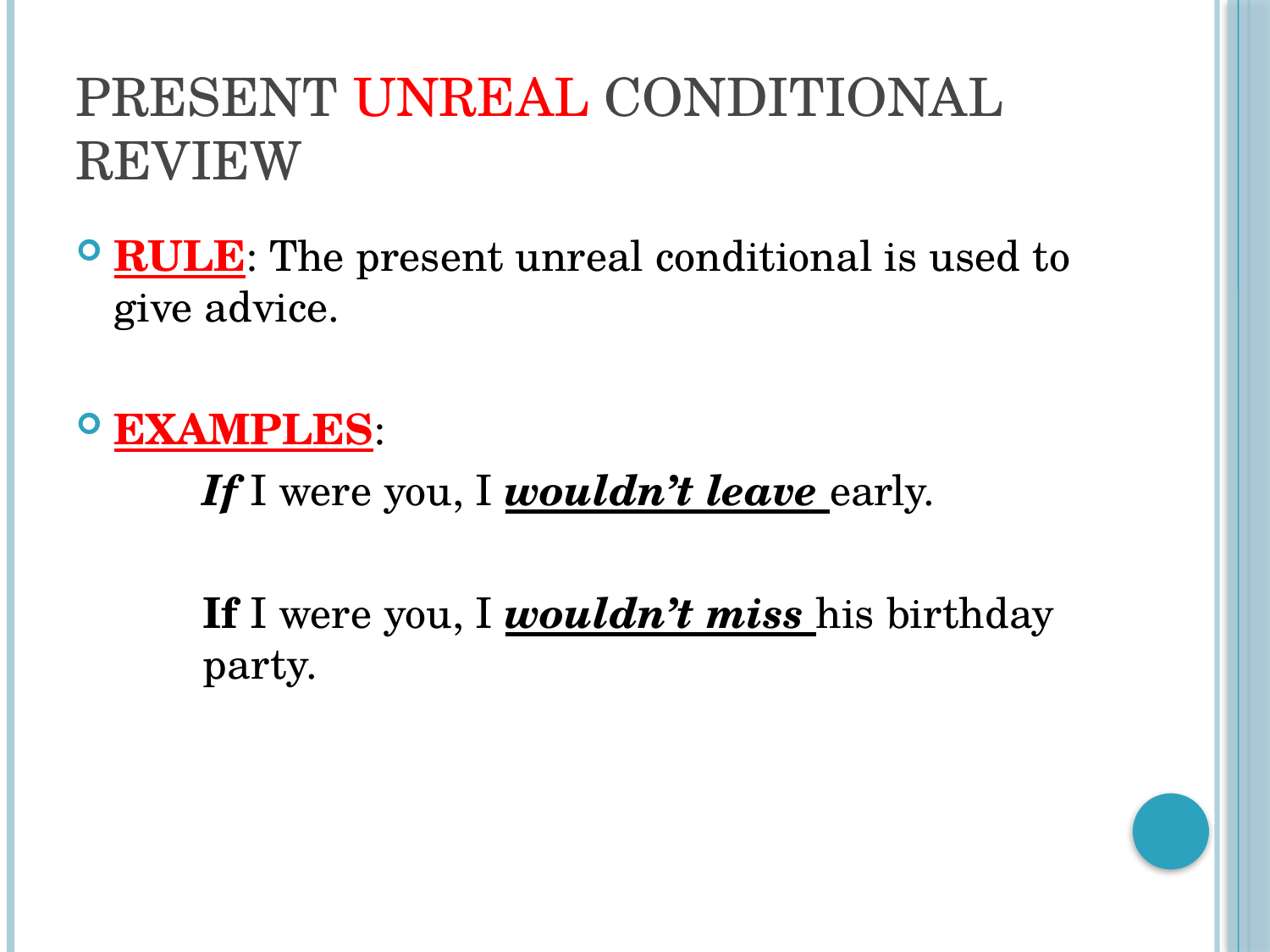

# Present unreal conditional review
RULE: The present unreal conditional is used to give advice.

EXAMPLES:
	If I were you, I wouldn’t leave early.

	If I were you, I wouldn’t miss his birthday 	party.